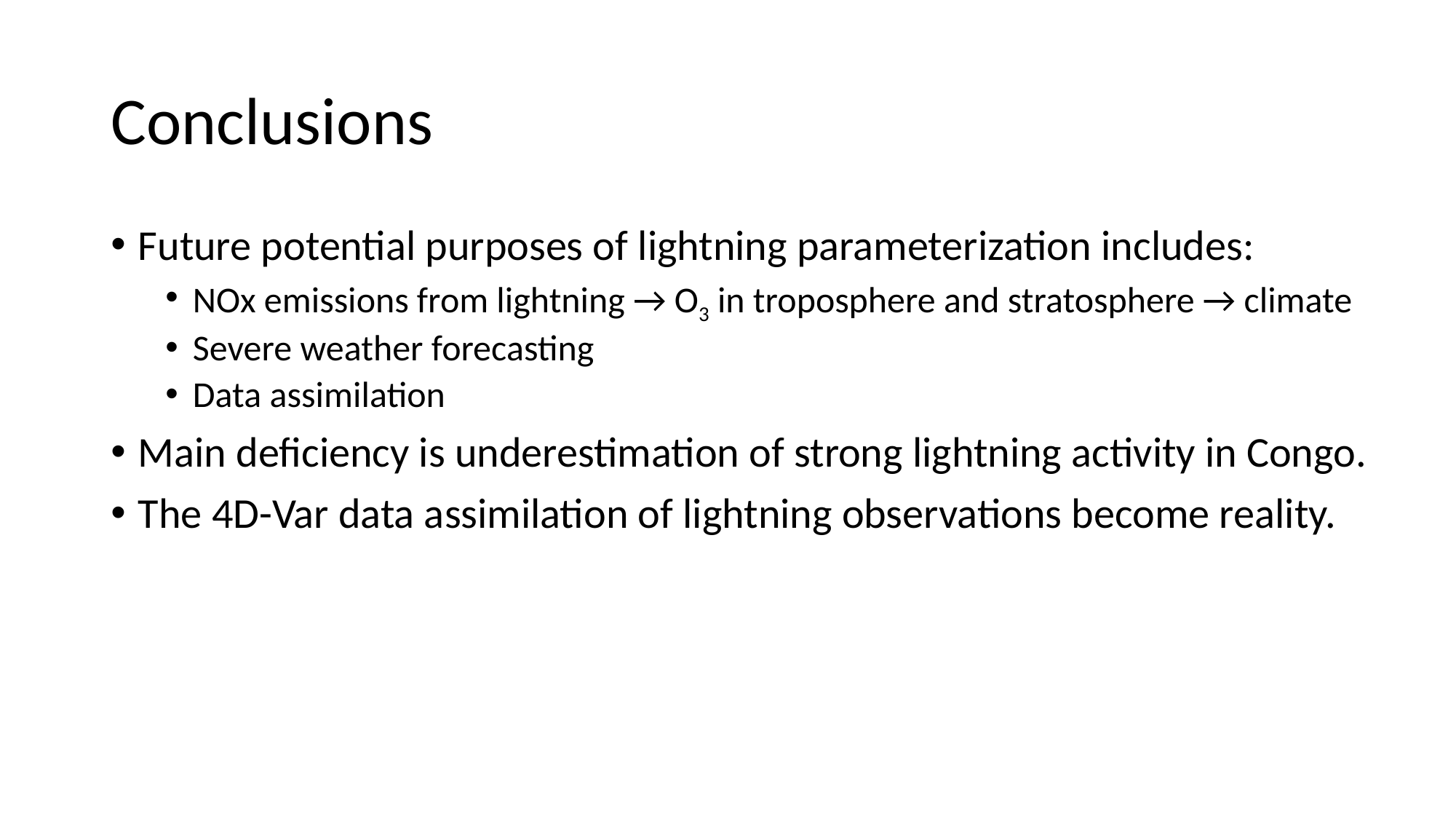

# Conclusions
Future potential purposes of lightning parameterization includes:
NOx emissions from lightning → O3 in troposphere and stratosphere → climate
Severe weather forecasting
Data assimilation
Main deficiency is underestimation of strong lightning activity in Congo.
The 4D-Var data assimilation of lightning observations become reality.